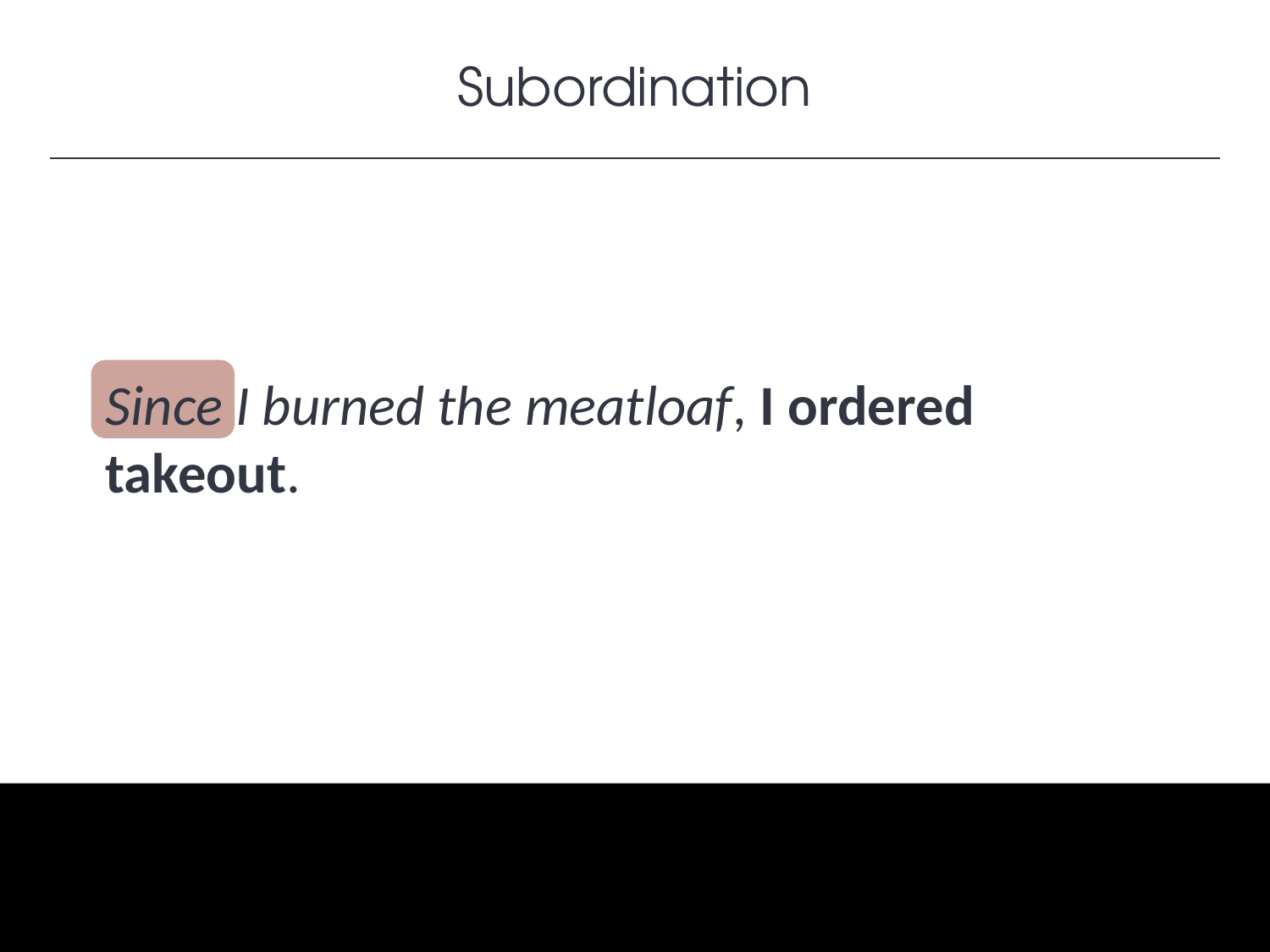

Subordination
HAWKES LEARNING

Since I burned the meatloaf, I ordered takeout.